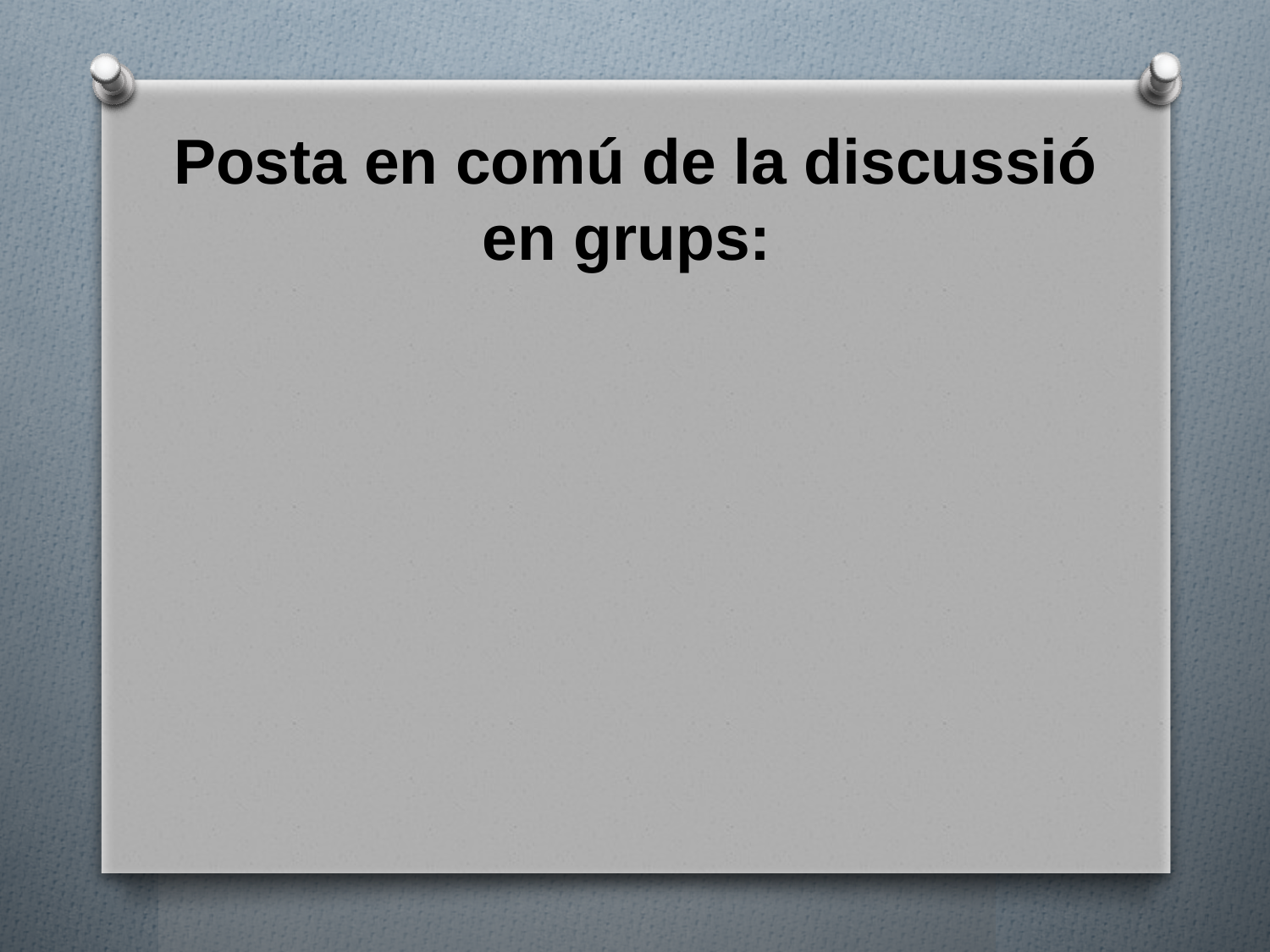

# Posta en comú de la discussió en grups: